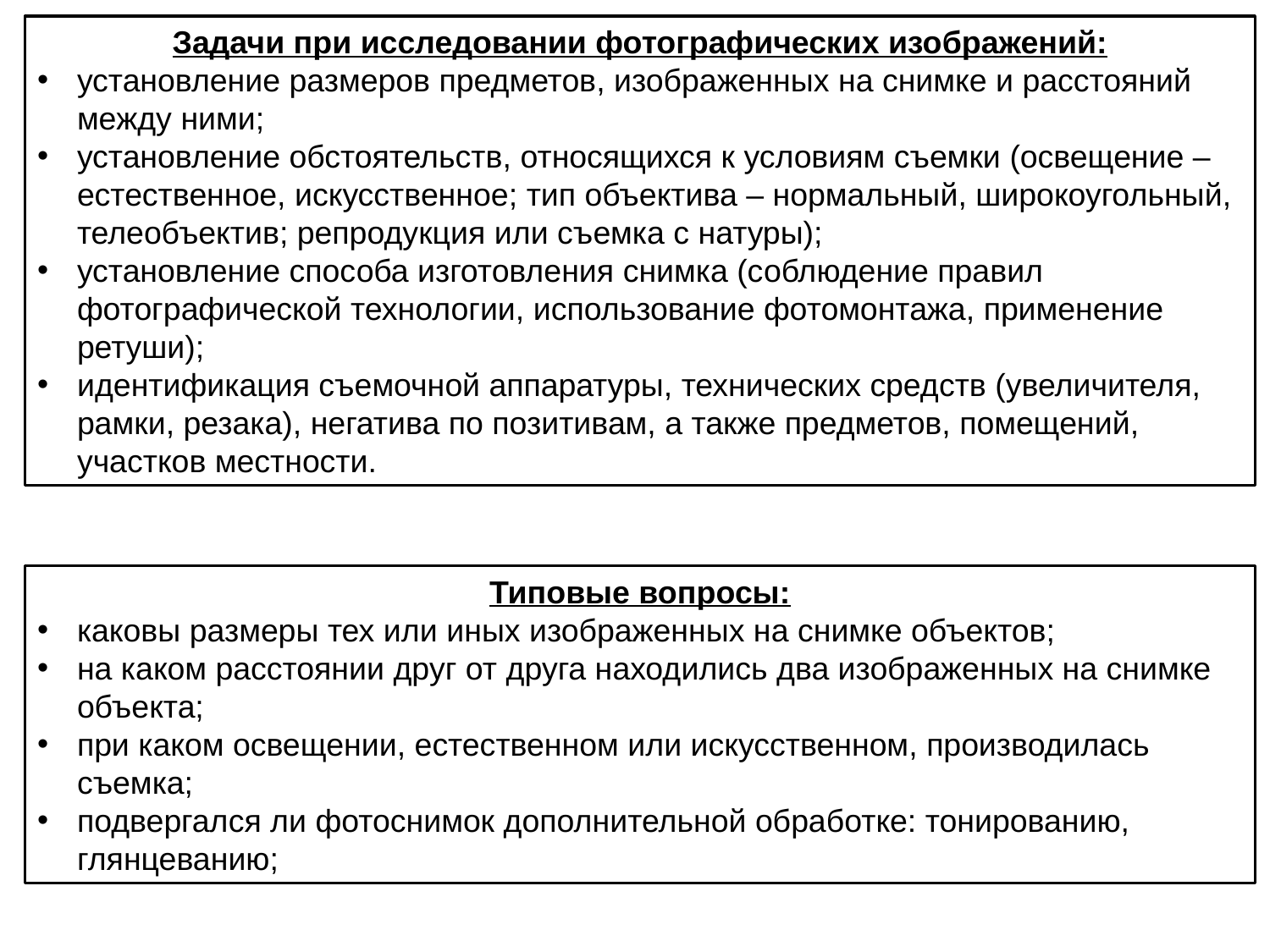

Задачи при исследовании фотографических изображений:
установление размеров предметов, изображенных на снимке и расстояний между ними;
установление обстоятельств, относящихся к условиям съемки (освещение – естественное, искусственное; тип объектива – нормальный, широкоугольный, телеобъектив; репродукция или съемка с натуры);
установление способа изготовления снимка (соблюдение правил фотографической технологии, использование фотомонтажа, применение ретуши);
идентификация съемочной аппаратуры, технических средств (увеличителя, рамки, резака), негатива по позитивам, а также предметов, помещений, участков местности.
Типовые вопросы:
каковы размеры тех или иных изображенных на снимке объектов;
на каком расстоянии друг от друга находились два изображенных на снимке объекта;
при каком освещении, естественном или искусственном, производилась съемка;
подвергался ли фотоснимок дополнительной обработке: тонированию, глянцеванию;